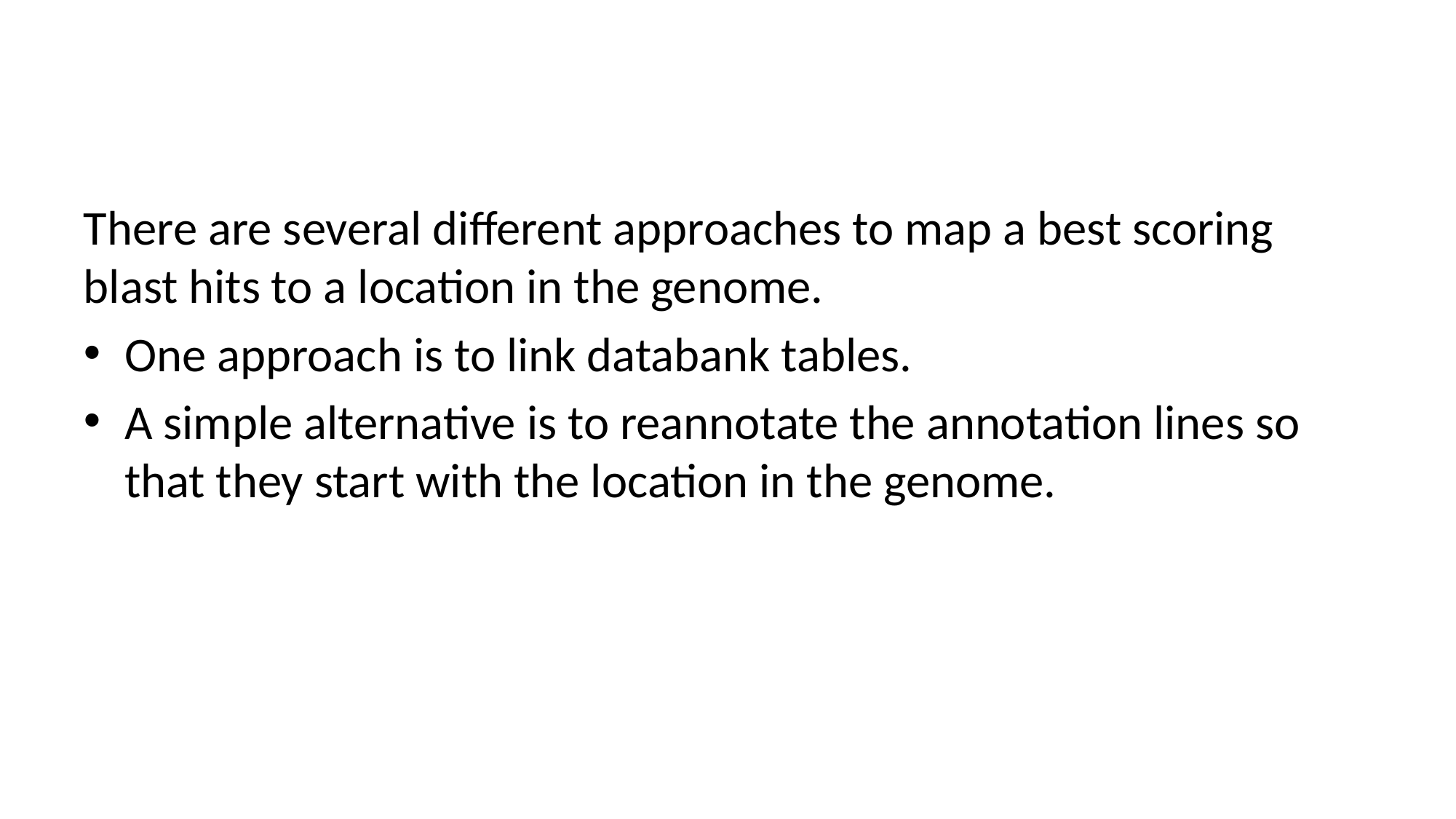

#
There are several different approaches to map a best scoring blast hits to a location in the genome.
One approach is to link databank tables.
A simple alternative is to reannotate the annotation lines so that they start with the location in the genome.